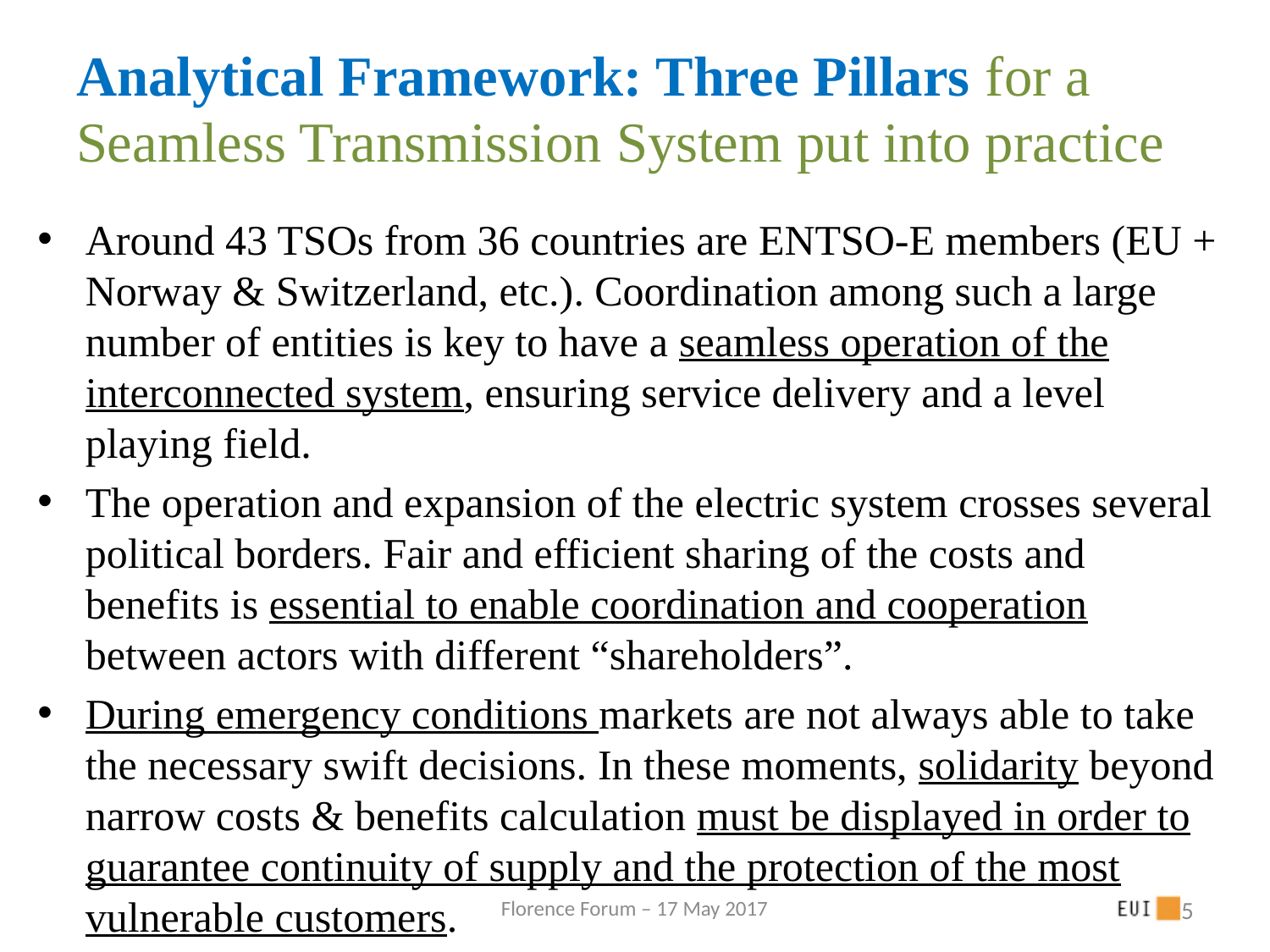

# Analytical Framework: Three Pillars for a Seamless Transmission System put into practice
Around 43 TSOs from 36 countries are ENTSO-E members (EU + Norway & Switzerland, etc.). Coordination among such a large number of entities is key to have a seamless operation of the interconnected system, ensuring service delivery and a level playing field.
The operation and expansion of the electric system crosses several political borders. Fair and efficient sharing of the costs and benefits is essential to enable coordination and cooperation between actors with different “shareholders”.
During emergency conditions markets are not always able to take the necessary swift decisions. In these moments, solidarity beyond narrow costs & benefits calculation must be displayed in order to guarantee continuity of supply and the protection of the most vulnerable customers.
Florence Forum – 17 May 2017
5